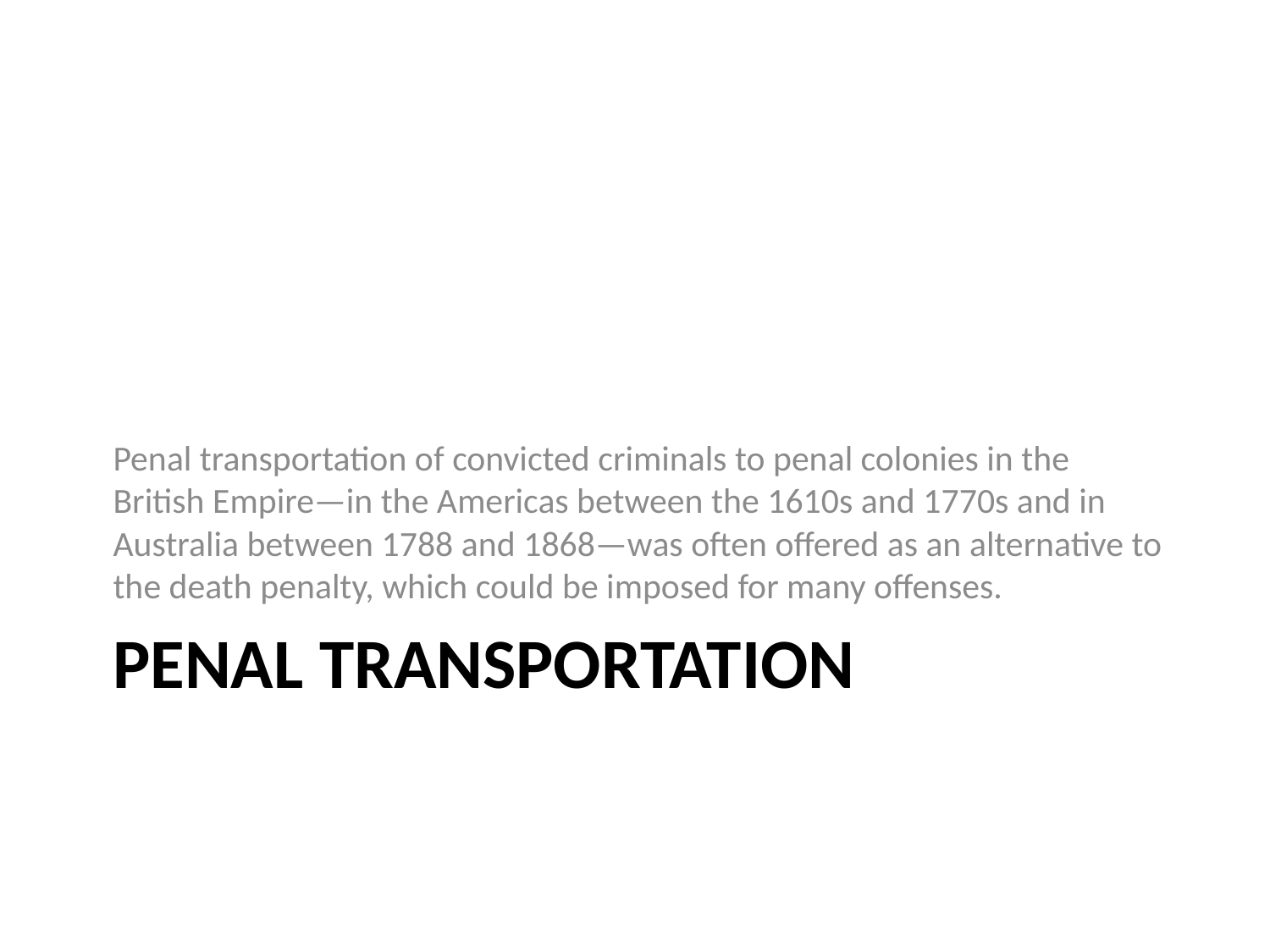

Penal transportation of convicted criminals to penal colonies in the British Empire—in the Americas between the 1610s and 1770s and in Australia between 1788 and 1868—was often offered as an alternative to the death penalty, which could be imposed for many offenses.
# Penal transportation